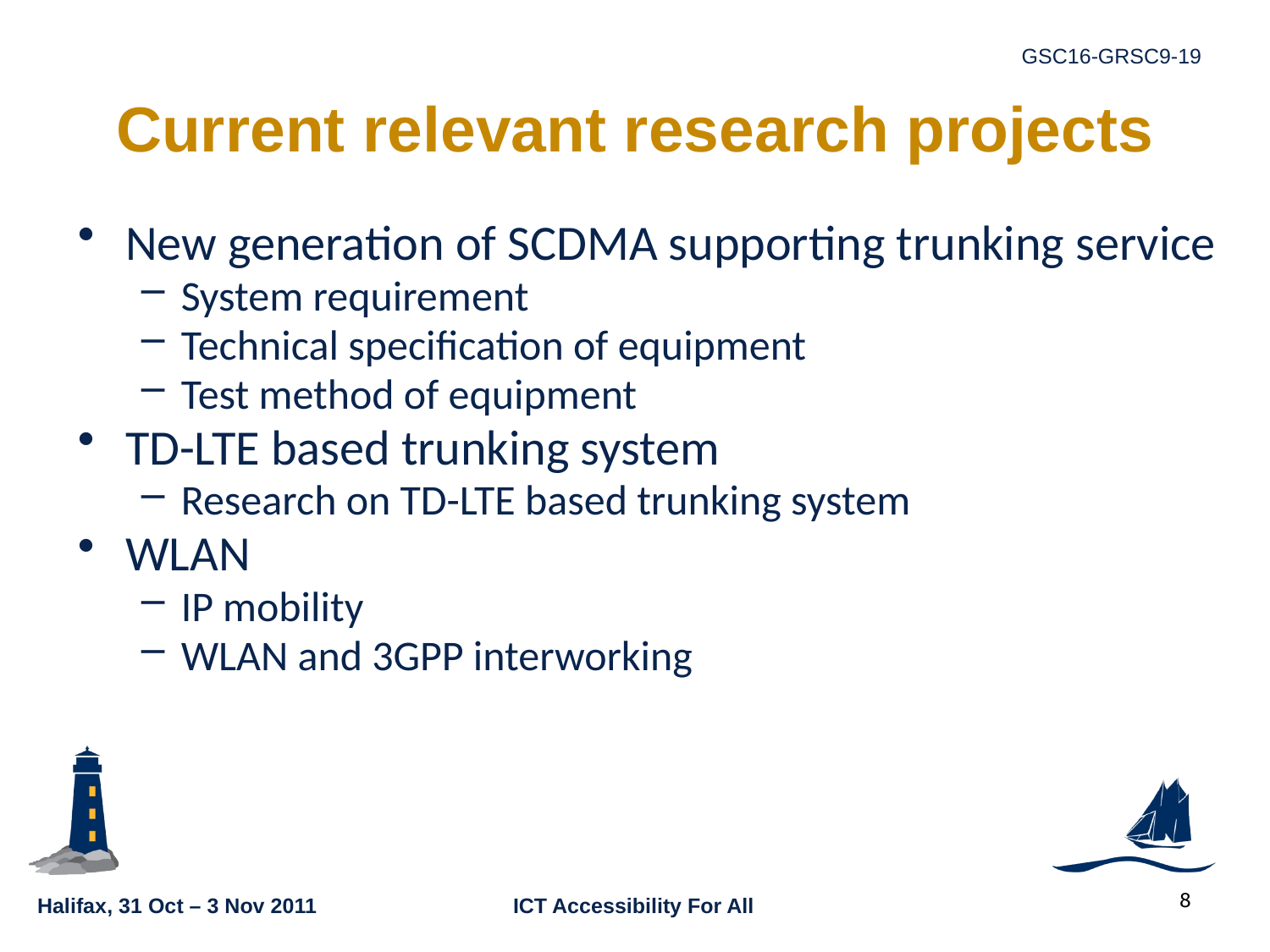

# Current relevant research projects
New generation of SCDMA supporting trunking service
System requirement
Technical specification of equipment
Test method of equipment
TD-LTE based trunking system
Research on TD-LTE based trunking system
WLAN
IP mobility
WLAN and 3GPP interworking

8